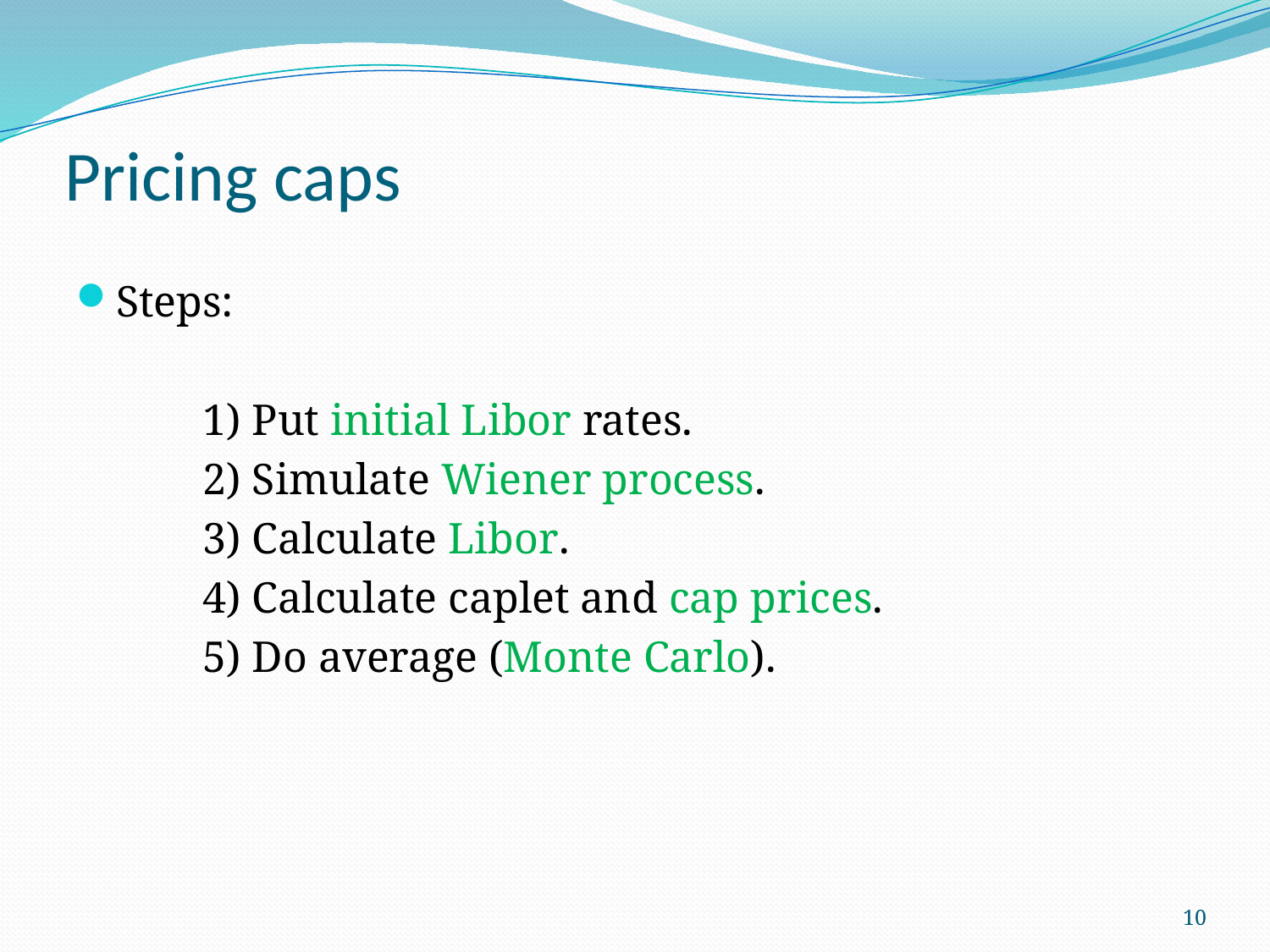

# Pricing caps
Steps:

	1) Put initial Libor rates.
	2) Simulate Wiener process.
	3) Calculate Libor.
	4) Calculate caplet and cap prices.
	5) Do average (Monte Carlo).

10